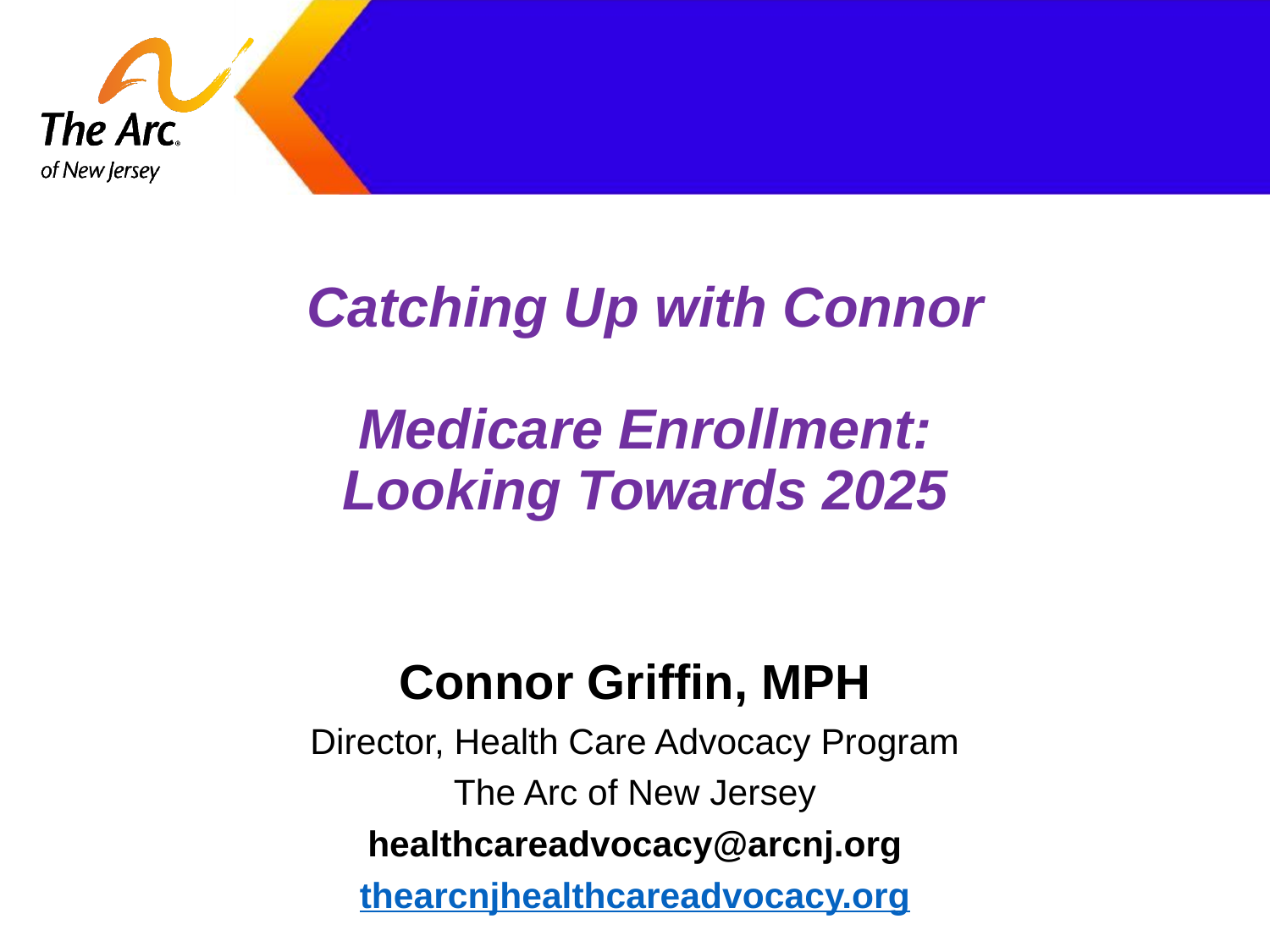

# Catching Up with Connor

Medicare Enrollment:
Looking Towards 2025

Connor Griffin, MPH
Director, Health Care Advocacy Program
The Arc of New Jersey
healthcareadvocacy@arcnj.org
thearcnjhealthcareadvocacy.org